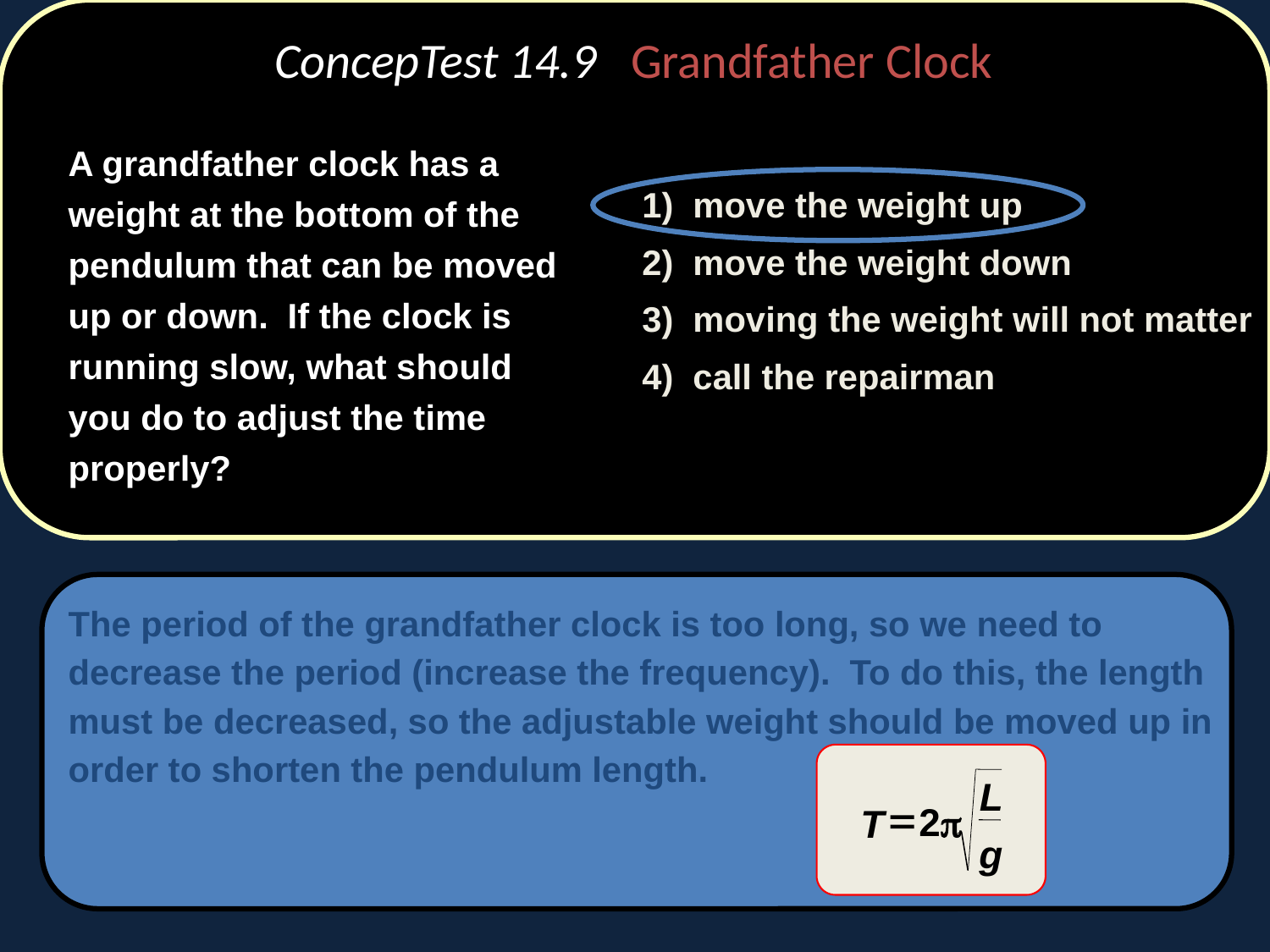

# ConcepTest 14.9   Grandfather Clock
	A grandfather clock has a weight at the bottom of the pendulum that can be moved up or down.  If the clock is running slow, what should you do to adjust the time properly?

	1)  move the weight up
	2)  move the weight down
	3)  moving the weight will not matter
	4)  call the repairman

	The period of the grandfather clock is too long, so we need to decrease the period (increase the frequency).  To do this, the length must be decreased, so the adjustable weight should be moved up in order to shorten the pendulum length.

L
=

2π
T

g